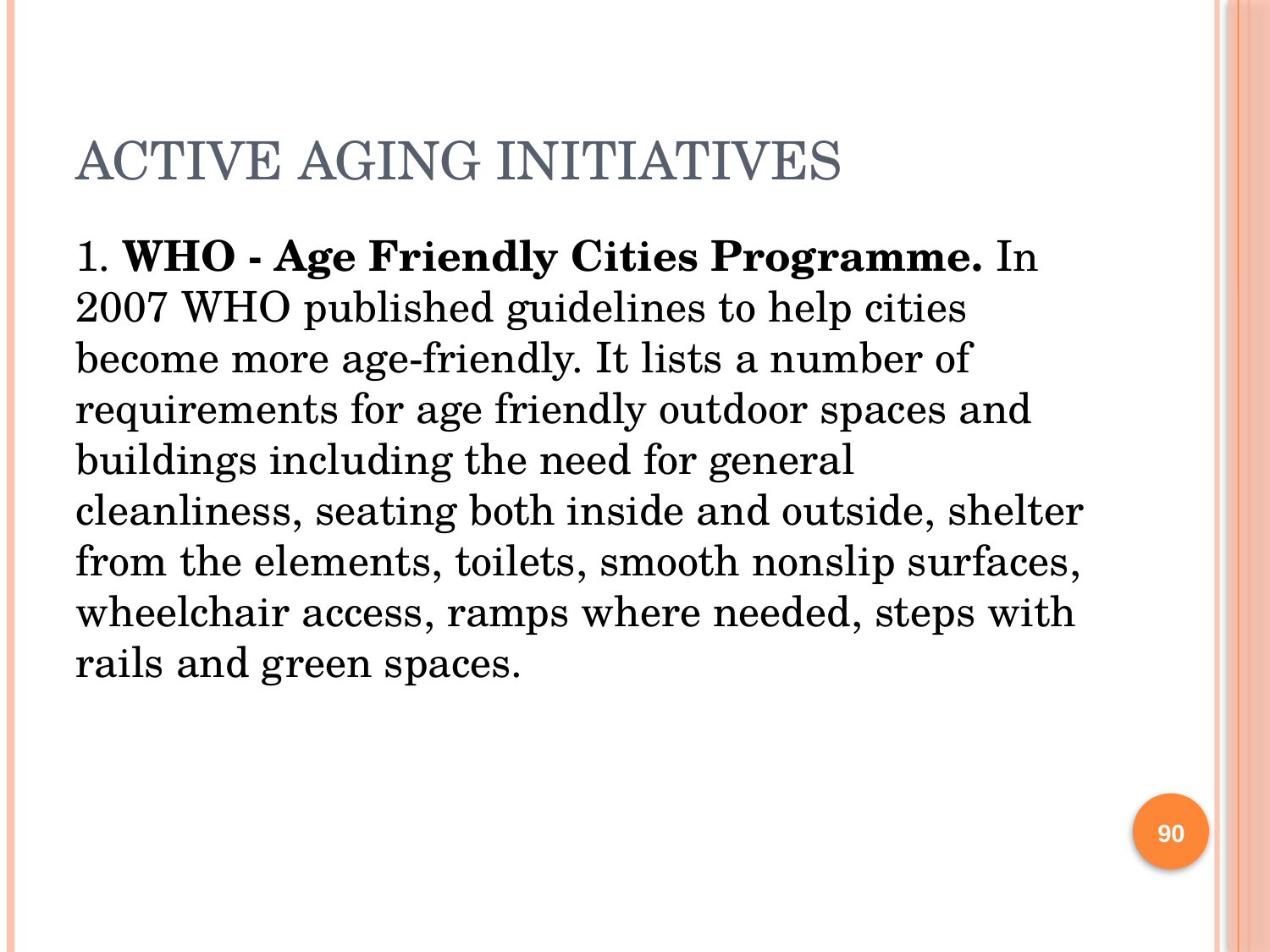

# ACTIVE AGING INITIATIVES
1. WHO - Age Friendly Cities Programme. In 2007 WHO published guidelines to help cities become more age-friendly. It lists a number of requirements for age friendly outdoor spaces and buildings including the need for general cleanliness, seating both inside and outside, shelter
from the elements, toilets, smooth nonslip surfaces, wheelchair access, ramps where needed, steps with rails and green spaces.
90